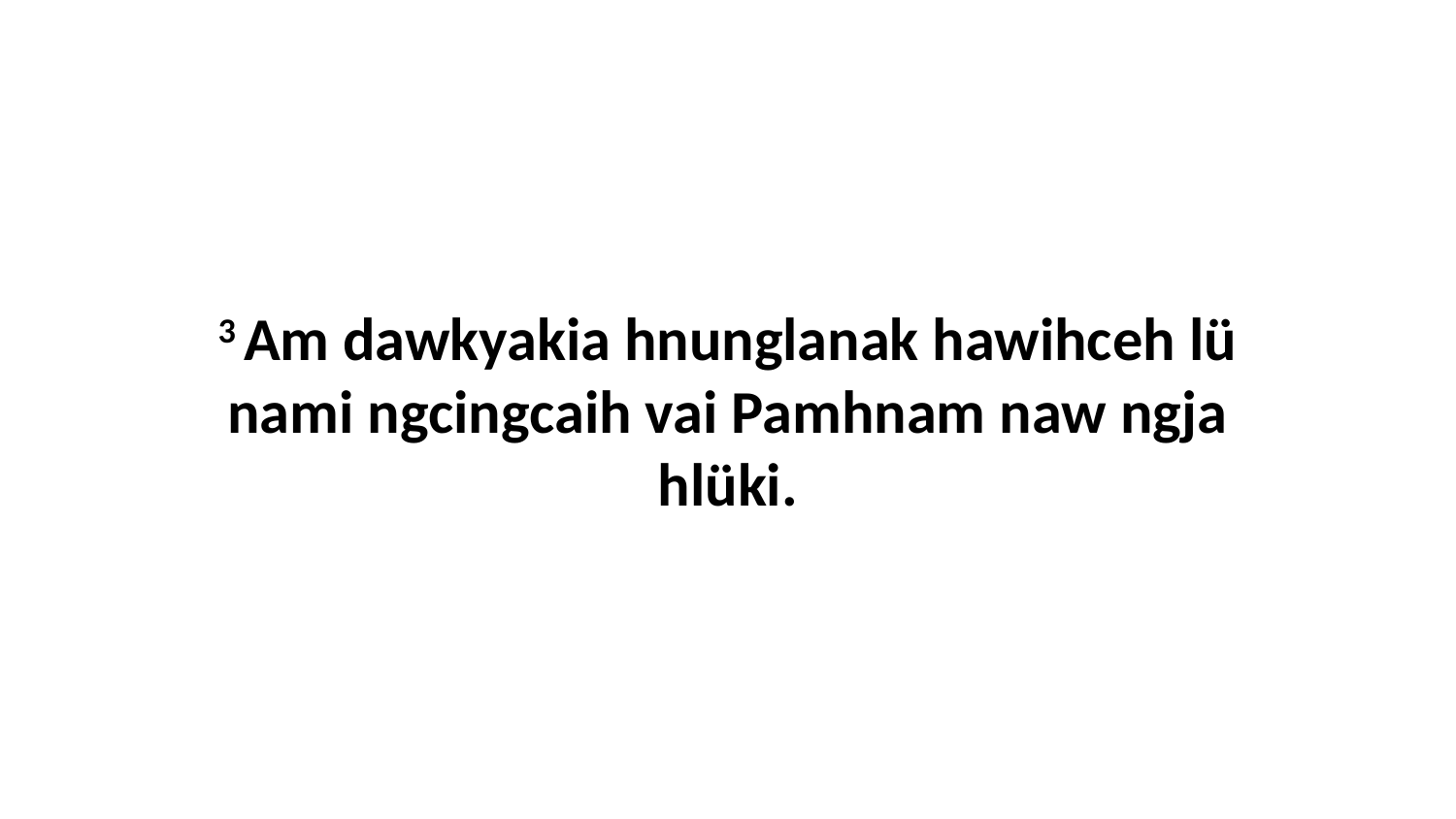

3 Am dawkyakia hnunglanak hawihceh lü nami ngcingcaih vai Pamhnam naw ngja hlüki.